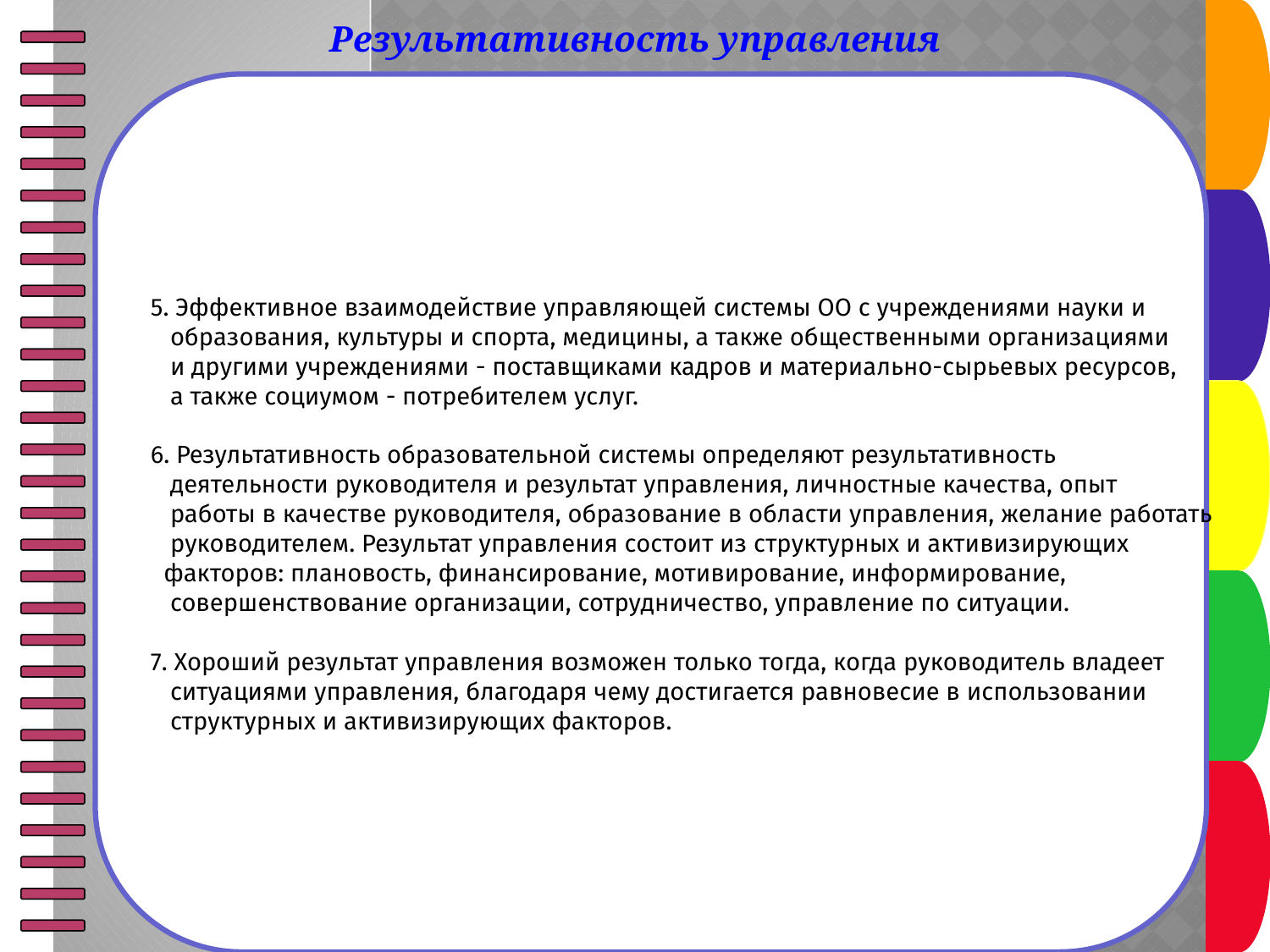

Пункт плана

Пункт плана
Пункт плана
Пункт плана
Пункт плана

Результативность управления

5. Эффективное взаимодействие управляющей системы ОО с учреждениями науки и
   образования, культуры и спорта, медицины, а также общественными организациями
   и другими учреждениями - поставщиками кадров и материально-сырьевых ресурсов,
   а также социумом - потребителем услуг.

6. Результативность образовательной системы определяют результативность
   деятельности руководителя и результат управления, личностные качества, опыт
   работы в качестве руководителя, образование в области управления, желание работать
   руководителем. Результат управления состоит из структурных и активизирующих
  факторов: плановость, финансирование, мотивирование, информирование,
   совершенствование организации, сотрудничество, управление по ситуации.

7. Хороший результат управления возможен только тогда, когда руководитель владеет
   ситуациями управления, благодаря чему достигается равновесие в использовании
   структурных и активизирующих факторов.